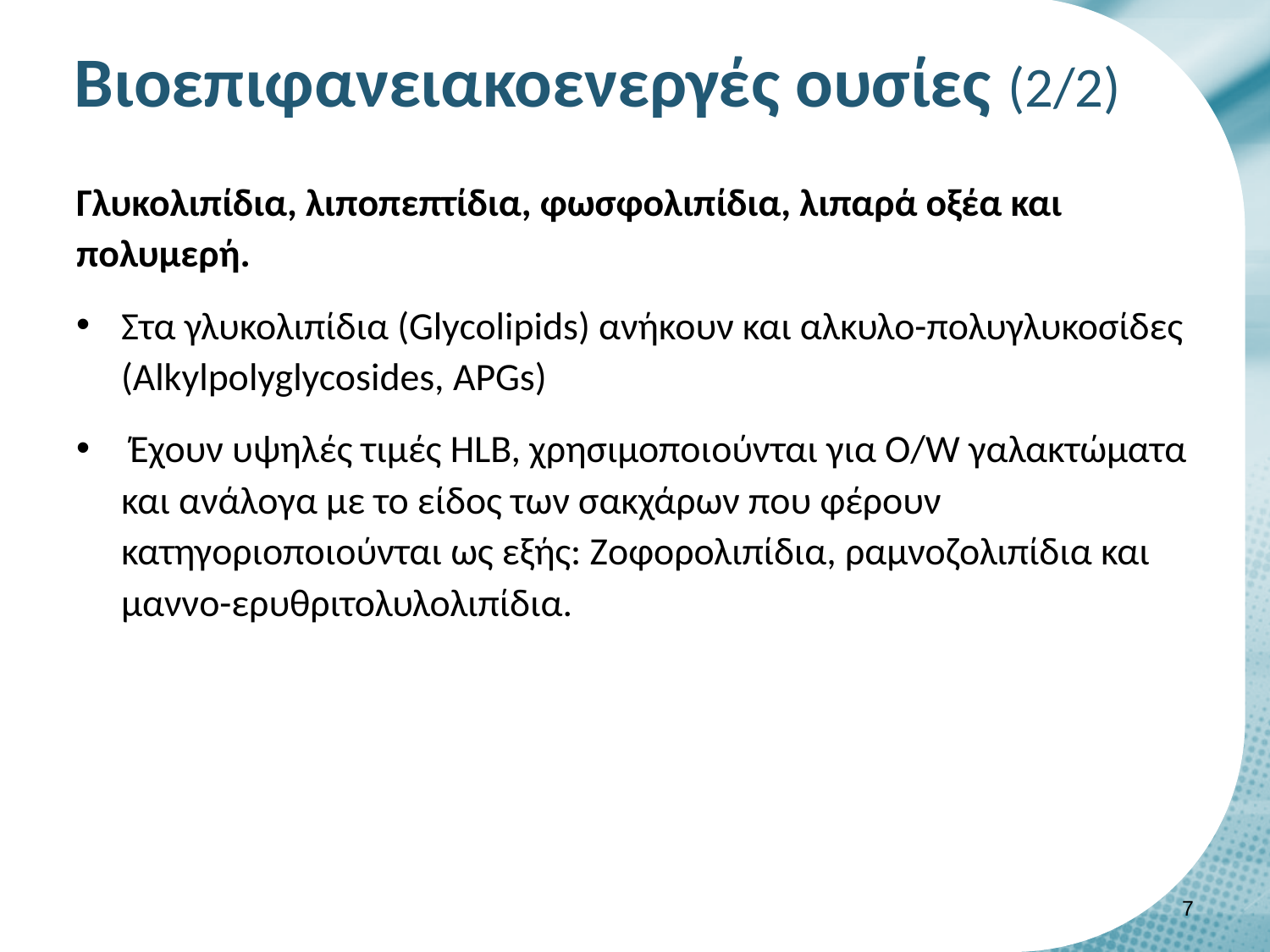

# Βιοεπιφανειακοενεργές ουσίες (2/2)
Γλυκολιπίδια, λιποπεπτίδια, φωσφολιπίδια, λιπαρά οξέα και πολυμερή.
Στα γλυκολιπίδια (Glycolipids) ανήκουν και αλκυλο-πολυγλυκοσίδες (Αlkylpolyglycosides, APGs)
 Έχουν υψηλές τιμές HLB, χρησιμοποιούνται για O/W γαλακτώματα και ανάλογα με το είδος των σακχάρων που φέρουν κατηγοριοποιούνται ως εξής: Zοφορολιπίδια, ραμνοζολιπίδια και μαννο-ερυθριτολυλολιπίδια.

7